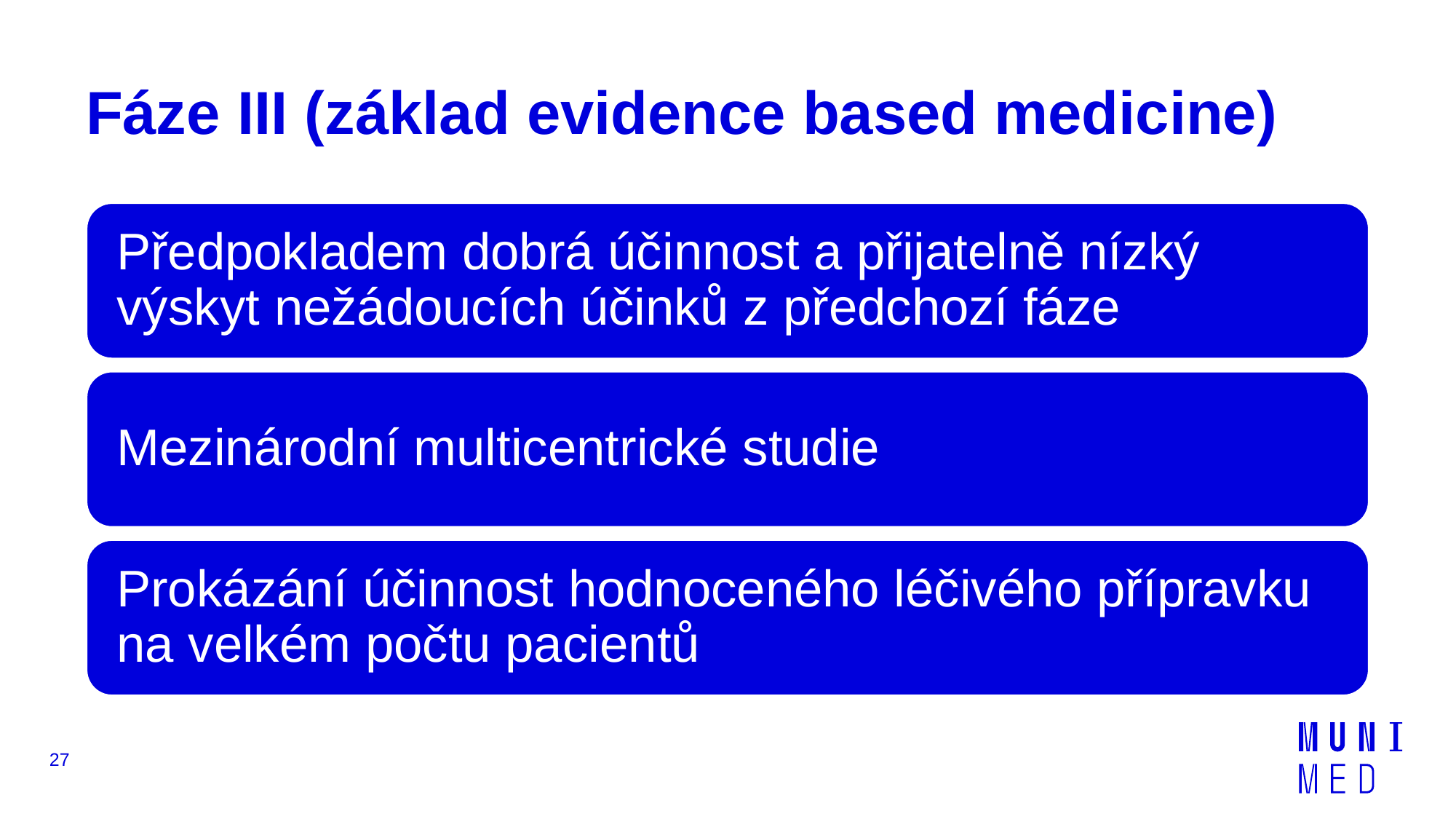

# Fáze III (základ evidence based medicine)
Předpokladem dobrá účinnost a přijatelně nízký výskyt nežádoucích účinků z předchozí fáze
Mezinárodní multicentrické studie
Prokázání účinnost hodnoceného léčivého přípravku na velkém počtu pacientů
27